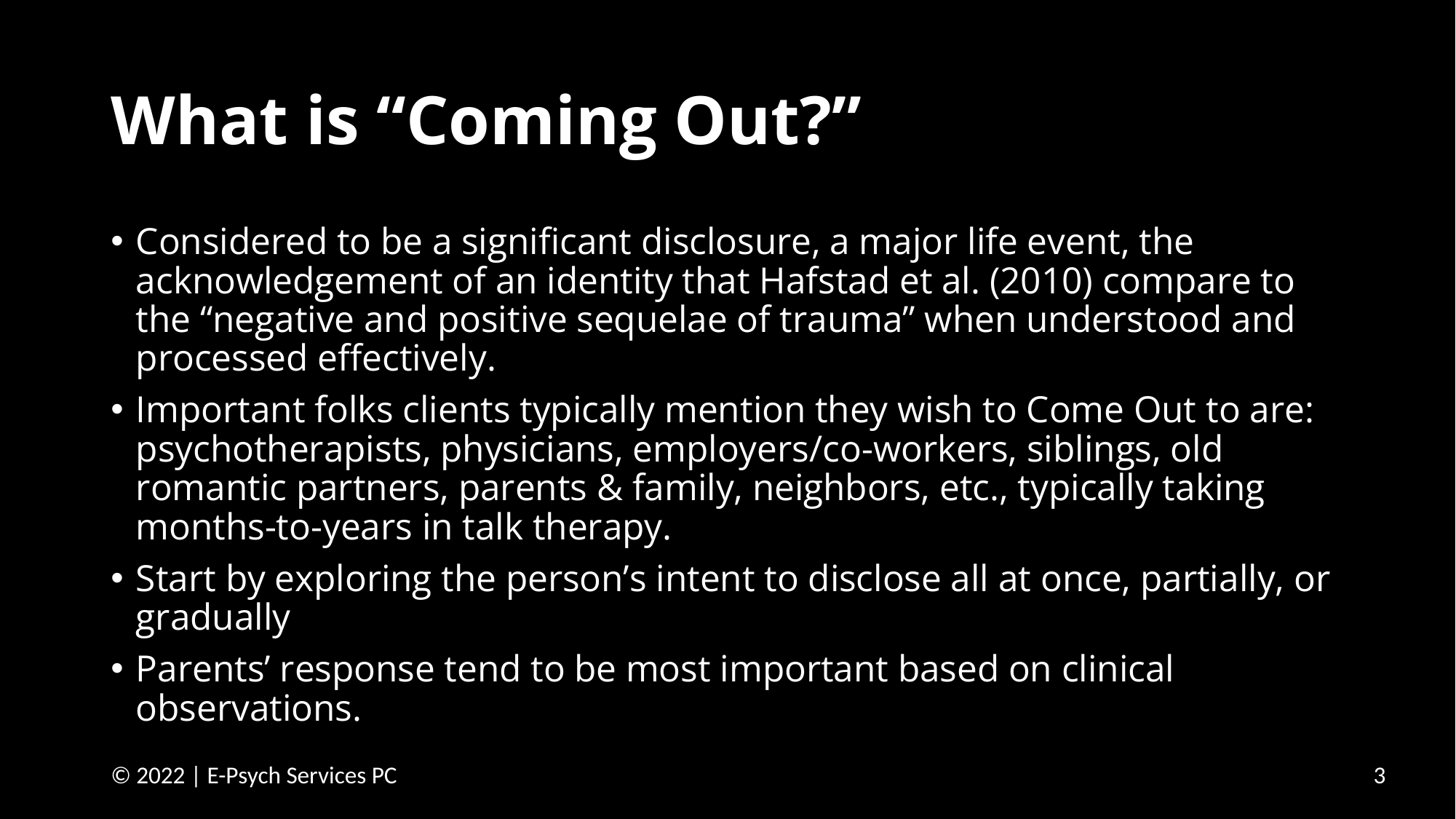

# What is “Coming Out?”
Considered to be a significant disclosure, a major life event, the acknowledgement of an identity that Hafstad et al. (2010) compare to the “negative and positive sequelae of trauma” when understood and processed effectively.
Important folks clients typically mention they wish to Come Out to are: psychotherapists, physicians, employers/co-workers, siblings, old romantic partners, parents & family, neighbors, etc., typically taking months-to-years in talk therapy.
Start by exploring the person’s intent to disclose all at once, partially, or gradually
Parents’ response tend to be most important based on clinical observations.
3
© 2022 | E-Psych Services PC